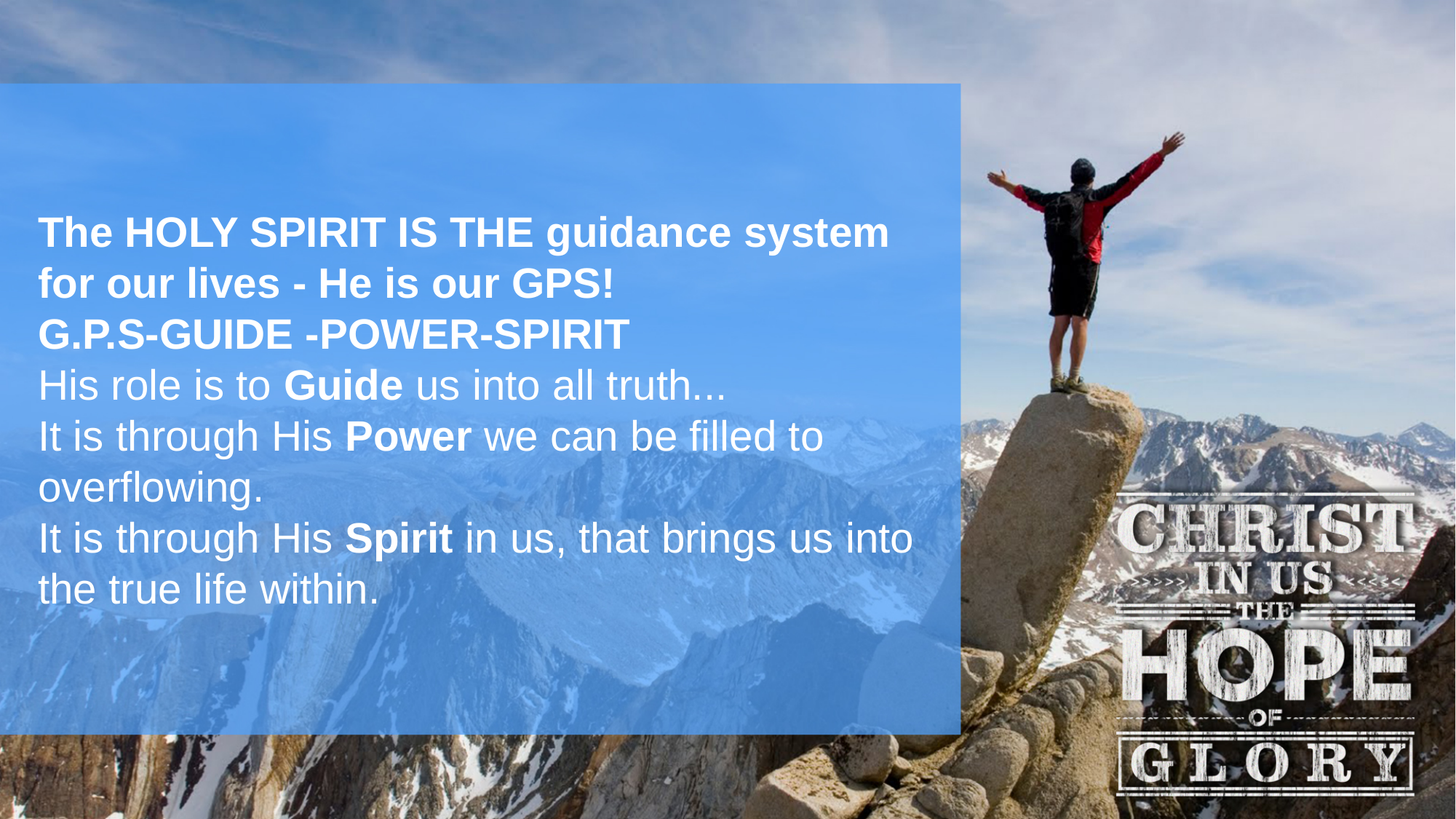

The HOLY SPIRIT IS THE guidance system for our lives - He is our GPS!
G.P.S-GUIDE -POWER-SPIRIT
His role is to Guide us into all truth...
It is through His Power we can be filled to overflowing.
It is through His Spirit in us, that brings us into the true life within.